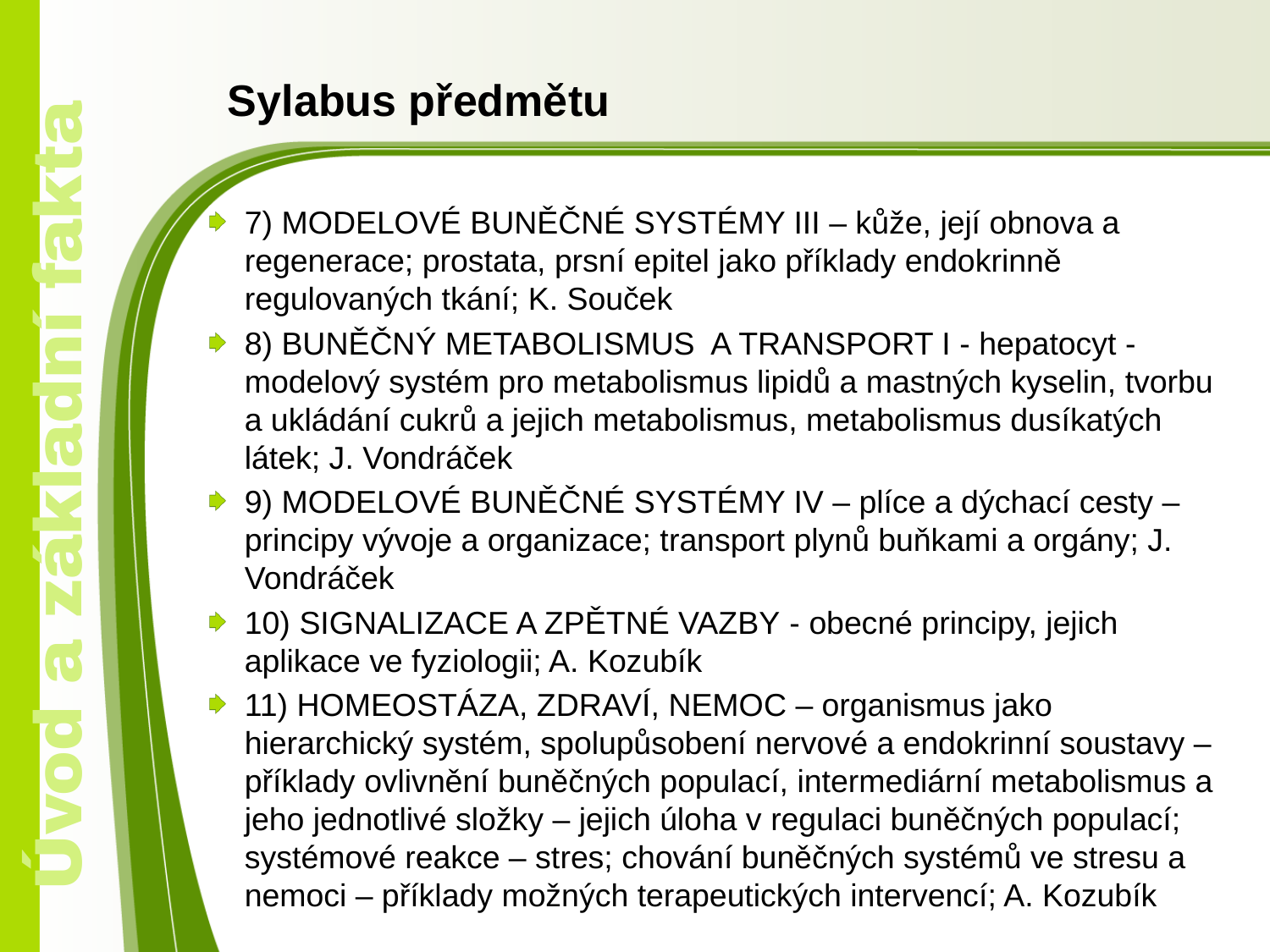

# Sylabus předmětu
7) MODELOVÉ BUNĚČNÉ SYSTÉMY III – kůže, její obnova a regenerace; prostata, prsní epitel jako příklady endokrinně regulovaných tkání; K. Souček
8) BUNĚČNÝ METABOLISMUS  A TRANSPORT I - hepatocyt - modelový systém pro metabolismus lipidů a mastných kyselin, tvorbu a ukládání cukrů a jejich metabolismus, metabolismus dusíkatých látek; J. Vondráček
9) MODELOVÉ BUNĚČNÉ SYSTÉMY IV – plíce a dýchací cesty – principy vývoje a organizace; transport plynů buňkami a orgány; J. Vondráček
10) SIGNALIZACE A ZPĚTNÉ VAZBY - obecné principy, jejich aplikace ve fyziologii; A. Kozubík
11) HOMEOSTÁZA, ZDRAVÍ, NEMOC – organismus jako hierarchický systém, spolupůsobení nervové a endokrinní soustavy – příklady ovlivnění buněčných populací, intermediární metabolismus a jeho jednotlivé složky – jejich úloha v regulaci buněčných populací; systémové reakce – stres; chování buněčných systémů ve stresu a nemoci – příklady možných terapeutických intervencí; A. Kozubík